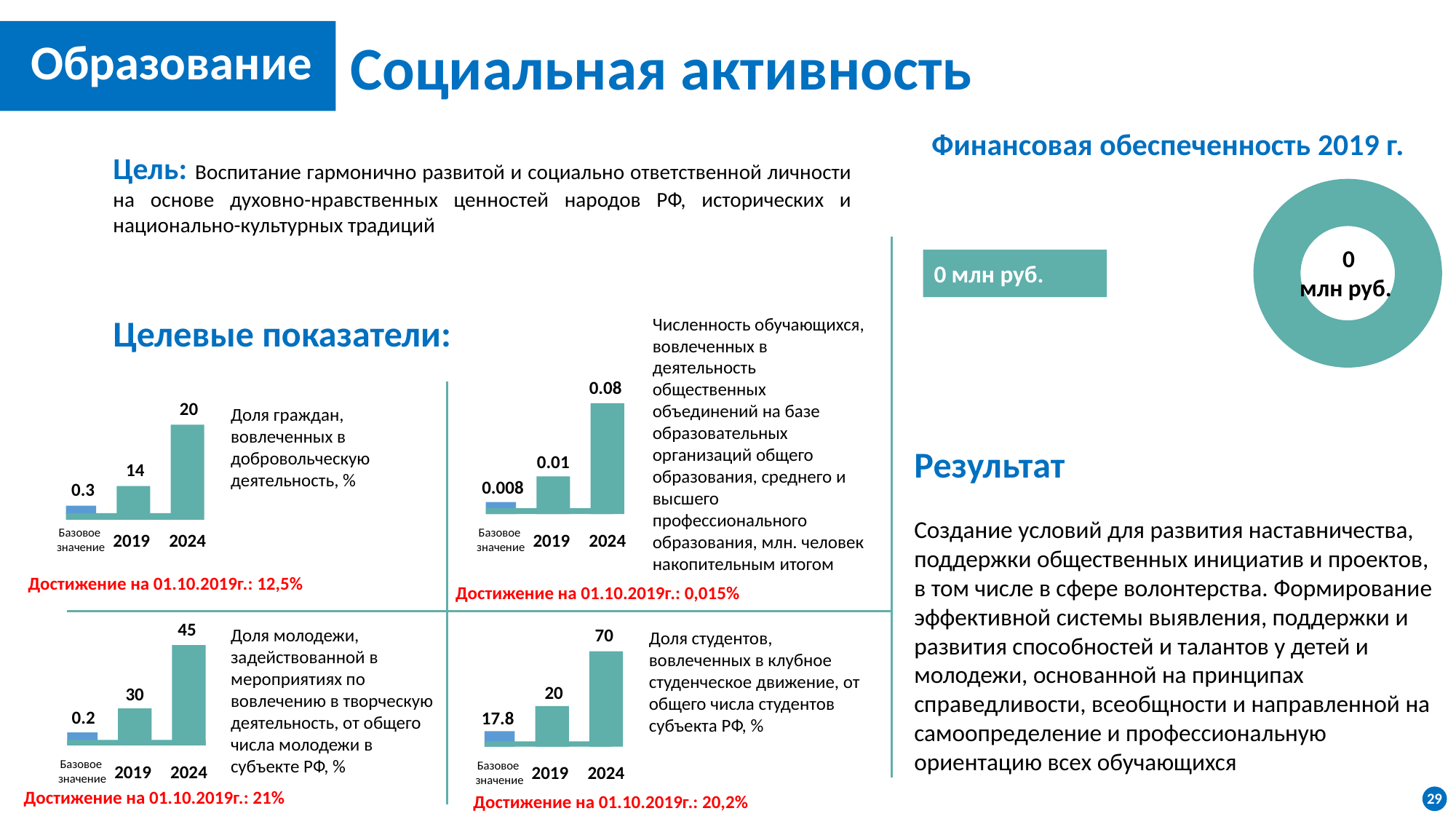

Социальная активность
Образование
Финансовая обеспеченность 2019 г.
Цель: Воспитание гармонично развитой и социально ответственной личности на основе духовно-нравственных ценностей народов РФ, исторических и национально-культурных традиций

### Chart

| Category | Продажи |
|---|---|
| Кв. 1 | 1.0 |
| Кв. 2 | 0.0 |
| Кв. 3 | None |
| Кв. 4 | None |
0
млн руб.

0 млн руб.

Численность обучающихся, вовлеченных в деятельность общественных объединений на базе образовательных организаций общего образования, среднего и высшего профессионального образования, млн. человек накопительным итогом
Целевые показатели:
0.08

0.01
0.008
Базовое
значение
2019
2024

Доля граждан, вовлеченных в добровольческую деятельность, %
20

14
0.3
Базовое
значение
2019
2024
Результат
Создание условий для развития наставничества, поддержки общественных инициатив и проектов, в том числе в сфере волонтерства. Формирование эффективной системы выявления, поддержки и развития способностей и талантов у детей и молодежи, основанной на принципах справедливости, всеобщности и направленной на самоопределение и профессиональную ориентацию всех обучающихся
Достижение на 01.10.2019г.: 12,5%
Достижение на 01.10.2019г.: 0,015%
45

30
0.2
Базовое
значение
2019
2024
Доля молодежи, задействованной в мероприятиях по вовлечению в творческую деятельность, от общего числа молодежи в субъекте РФ, %
70

20
17.8
Базовое
значение
2019
2024
Доля студентов, вовлеченных в клубное студенческое движение, от общего числа студентов субъекта РФ, %
Достижение на 01.10.2019г.: 21%
29
Достижение на 01.10.2019г.: 20,2%